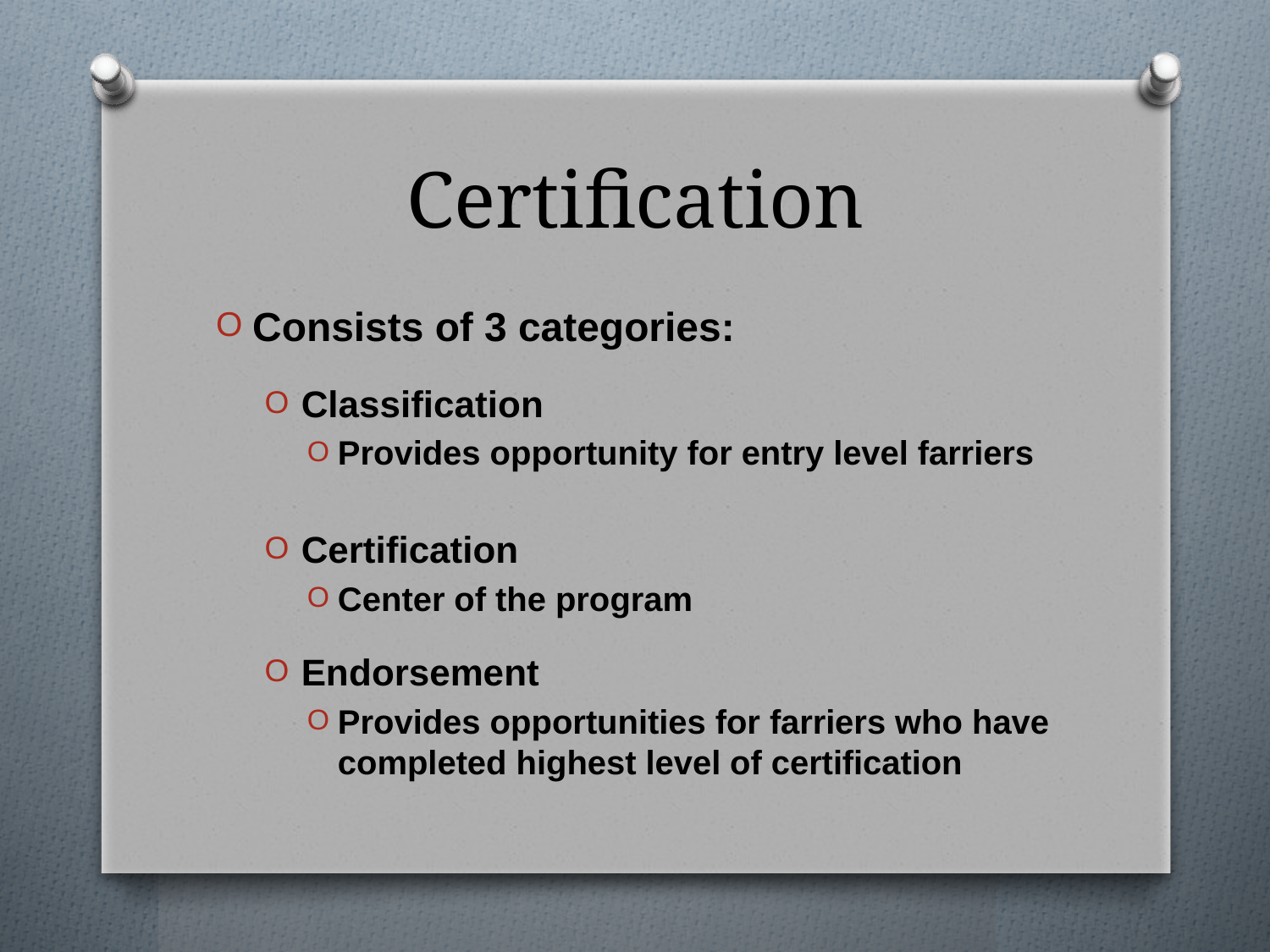

# Certification
Consists of 3 categories:

Classification
Provides opportunity for entry level farriers

Certification
Center of the program

Endorsement
Provides opportunities for farriers who have completed highest level of certification